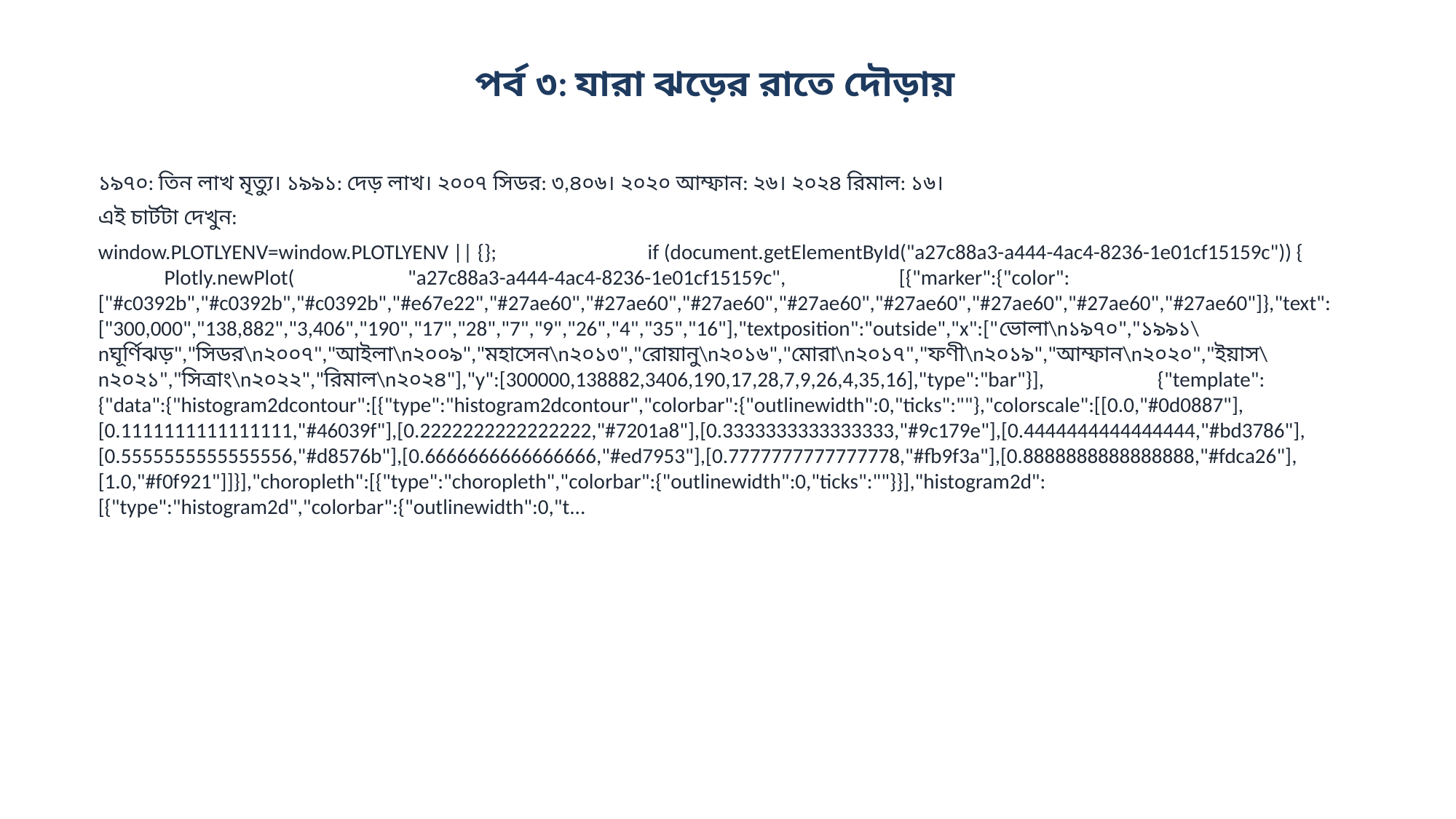

পর্ব ৩: যারা ঝড়ের রাতে দৌড়ায়
১৯৭০: তিন লাখ মৃত্যু। ১৯৯১: দেড় লাখ। ২০০৭ সিডর: ৩,৪০৬। ২০২০ আম্ফান: ২৬। ২০২৪ রিমাল: ১৬।
এই চার্টটা দেখুন:
window.PLOTLYENV=window.PLOTLYENV || {};                                if (document.getElementById("a27c88a3-a444-4ac4-8236-1e01cf15159c")) {                    Plotly.newPlot(                        "a27c88a3-a444-4ac4-8236-1e01cf15159c",                        [{"marker":{"color":["#c0392b","#c0392b","#c0392b","#e67e22","#27ae60","#27ae60","#27ae60","#27ae60","#27ae60","#27ae60","#27ae60","#27ae60"]},"text":["300,000","138,882","3,406","190","17","28","7","9","26","4","35","16"],"textposition":"outside","x":["ভোলা\n১৯৭০","১৯৯১\nঘূর্ণিঝড়","সিডর\n২০০৭","আইলা\n২০০৯","মহাসেন\n২০১৩","রোয়ানু\n২০১৬","মোরা\n২০১৭","ফণী\n২০১৯","আম্ফান\n২০২০","ইয়াস\n২০২১","সিত্রাং\n২০২২","রিমাল\n২০২৪"],"y":[300000,138882,3406,190,17,28,7,9,26,4,35,16],"type":"bar"}],                        {"template":{"data":{"histogram2dcontour":[{"type":"histogram2dcontour","colorbar":{"outlinewidth":0,"ticks":""},"colorscale":[[0.0,"#0d0887"],[0.1111111111111111,"#46039f"],[0.2222222222222222,"#7201a8"],[0.3333333333333333,"#9c179e"],[0.4444444444444444,"#bd3786"],[0.5555555555555556,"#d8576b"],[0.6666666666666666,"#ed7953"],[0.7777777777777778,"#fb9f3a"],[0.8888888888888888,"#fdca26"],[1.0,"#f0f921"]]}],"choropleth":[{"type":"choropleth","colorbar":{"outlinewidth":0,"ticks":""}}],"histogram2d":[{"type":"histogram2d","colorbar":{"outlinewidth":0,"t...